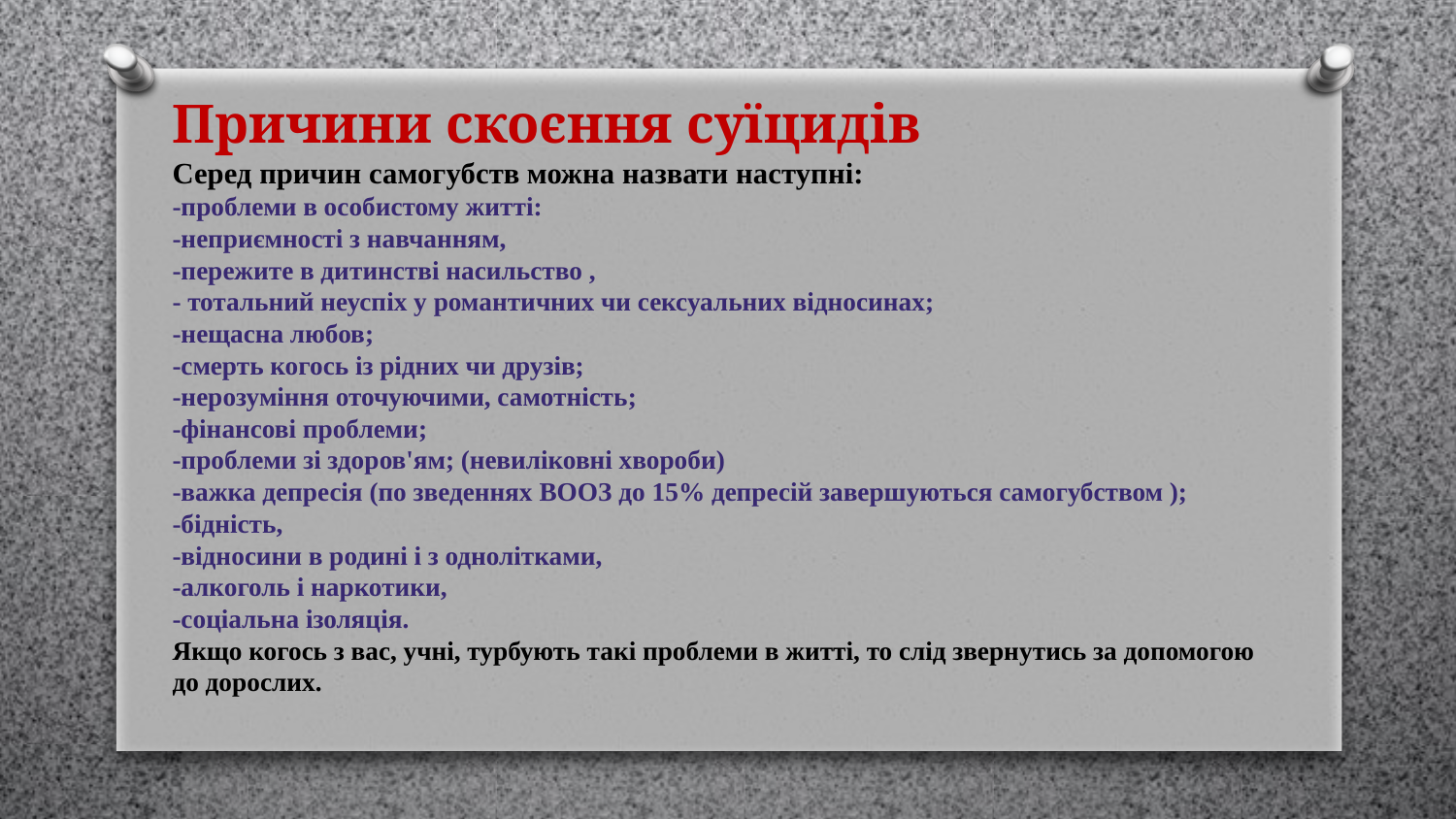

# Причини скоєння суїцидів Серед причин самогубств можна назвати наступні: -проблеми в особистому житті: -неприємності з навчанням, -пережите в дитинстві насильство , - тотальний неуспіх у романтичних чи сексуальних відносинах; -нещасна любов; -смерть когось із рідних чи друзів; -нерозуміння оточуючими, самотність; -фінансові проблеми; -проблеми зі здоров'ям; (невиліковні хвороби) -важка депресія (по зведеннях ВООЗ до 15% депресій завершуються самогубством ); -бідність, -відносини в родині і з однолітками, -алкоголь і наркотики, -соціальна ізоляція. Якщо когось з вас, учні, турбують такі проблеми в житті, то слід звернутись за допомогою до дорослих.